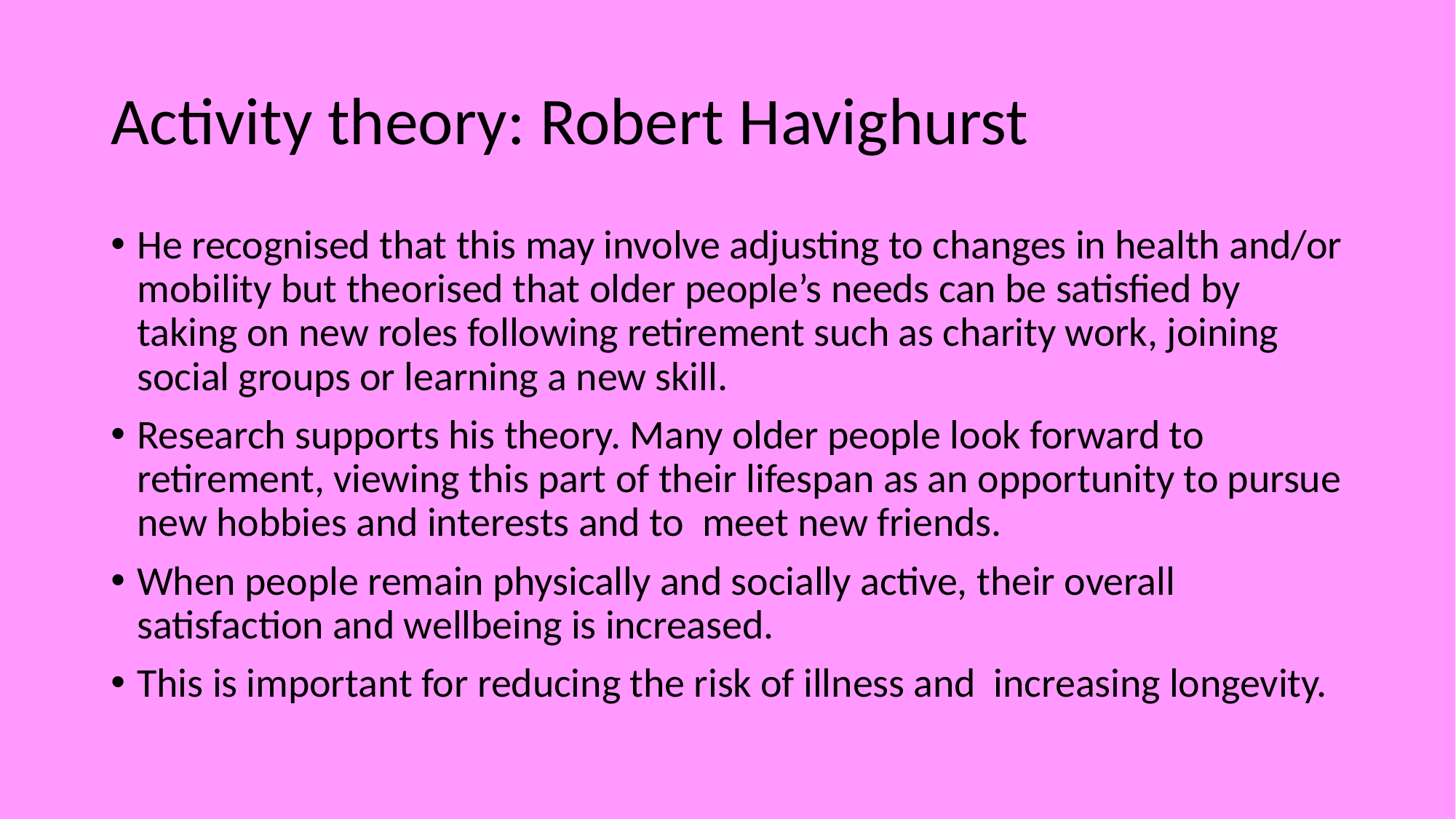

# Activity theory: Robert Havighurst
He recognised that this may involve adjusting to changes in health and/or mobility but theorised that older people’s needs can be satisfied by taking on new roles following retirement such as charity work, joining social groups or learning a new skill.
Research supports his theory. Many older people look forward to retirement, viewing this part of their lifespan as an opportunity to pursue new hobbies and interests and to  meet new friends.
When people remain physically and socially active, their overall satisfaction and wellbeing is increased.
This is important for reducing the risk of illness and  increasing longevity.